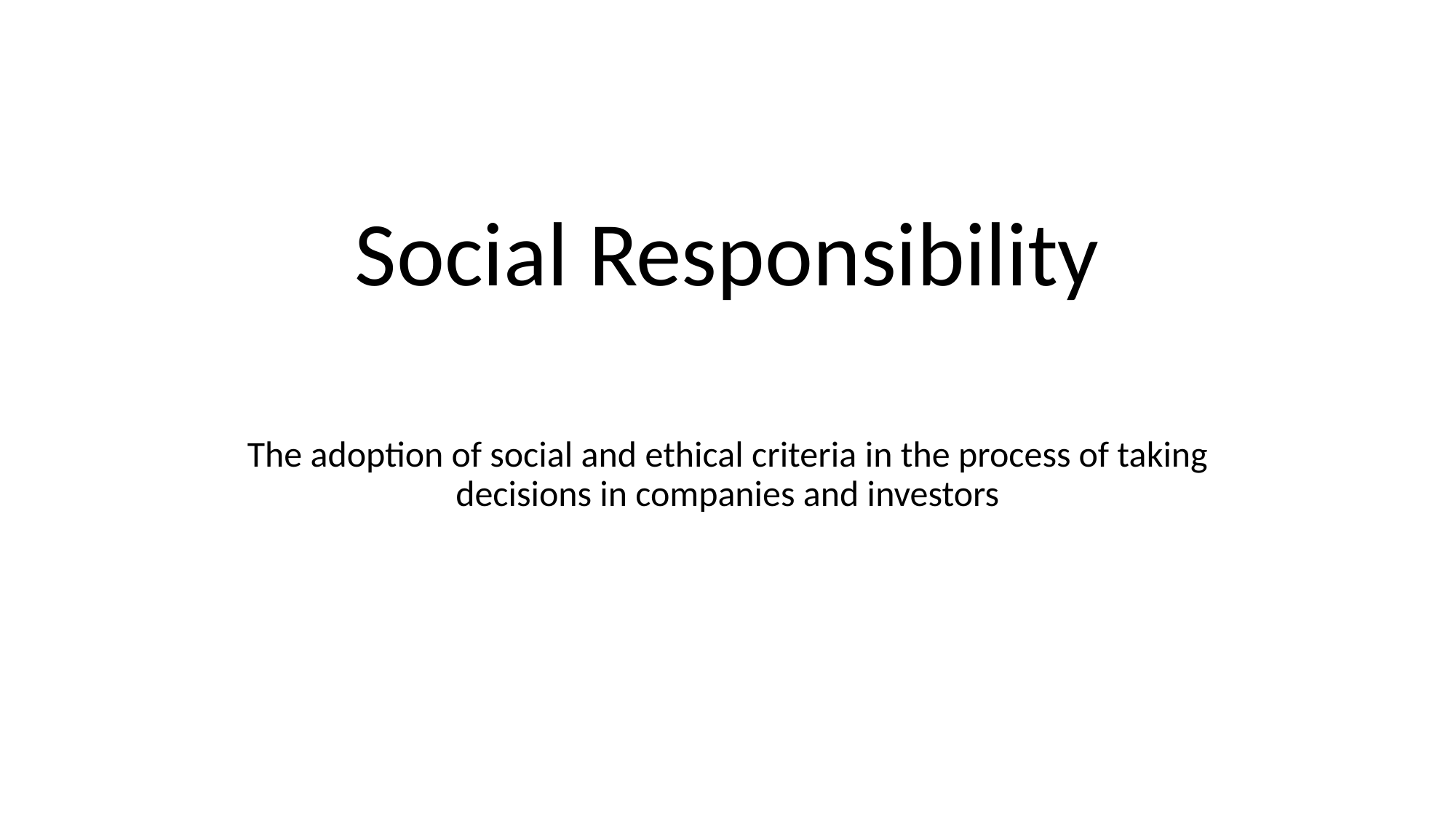

# Social Responsibility
The adoption of social and ethical criteria in the process of taking decisions in companies and investors